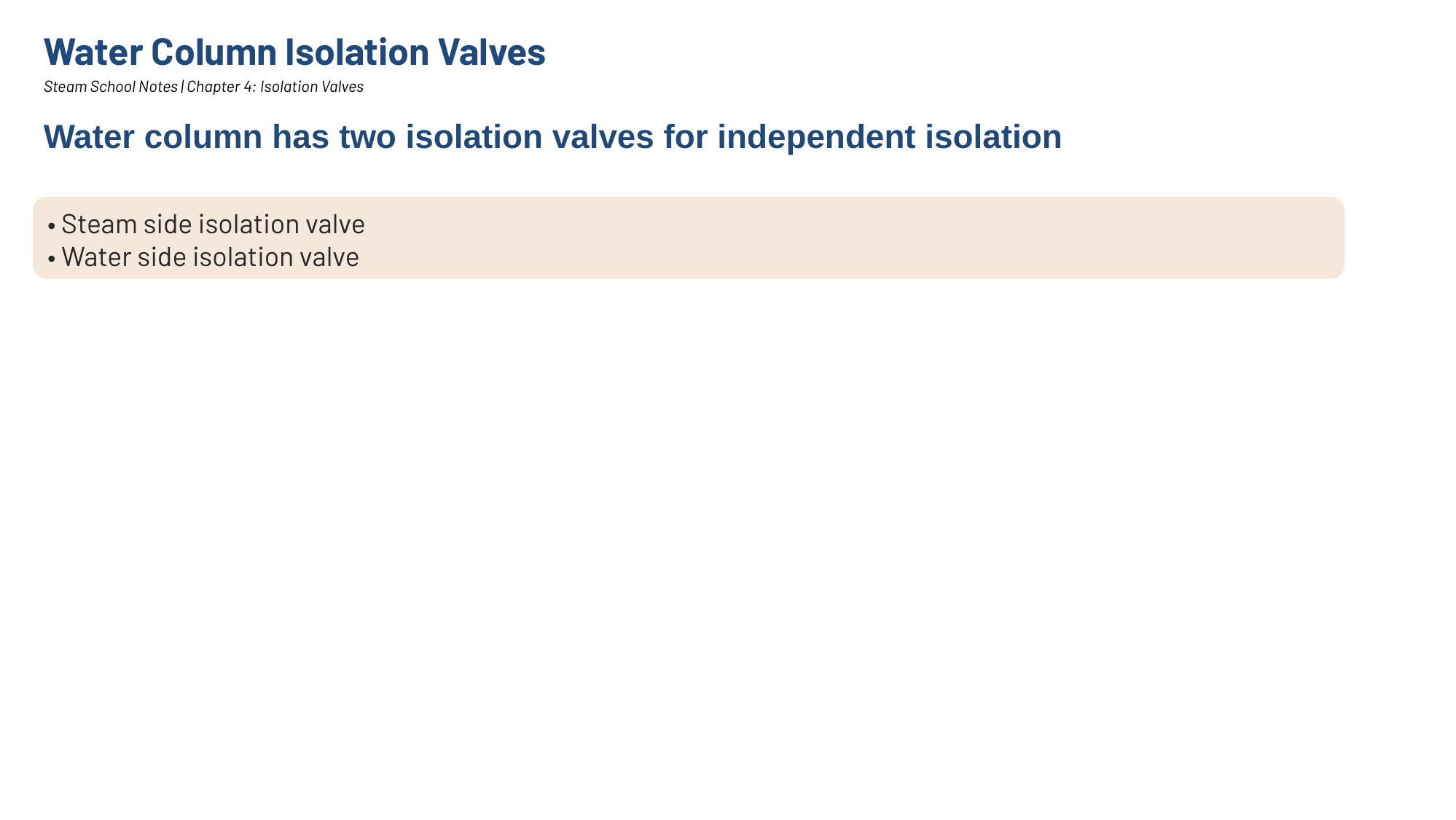

Water Column Isolation Valves
Steam School Notes | Chapter 4: Isolation Valves
Water column has two isolation valves for independent isolation
• Steam side isolation valve
• Water side isolation valve